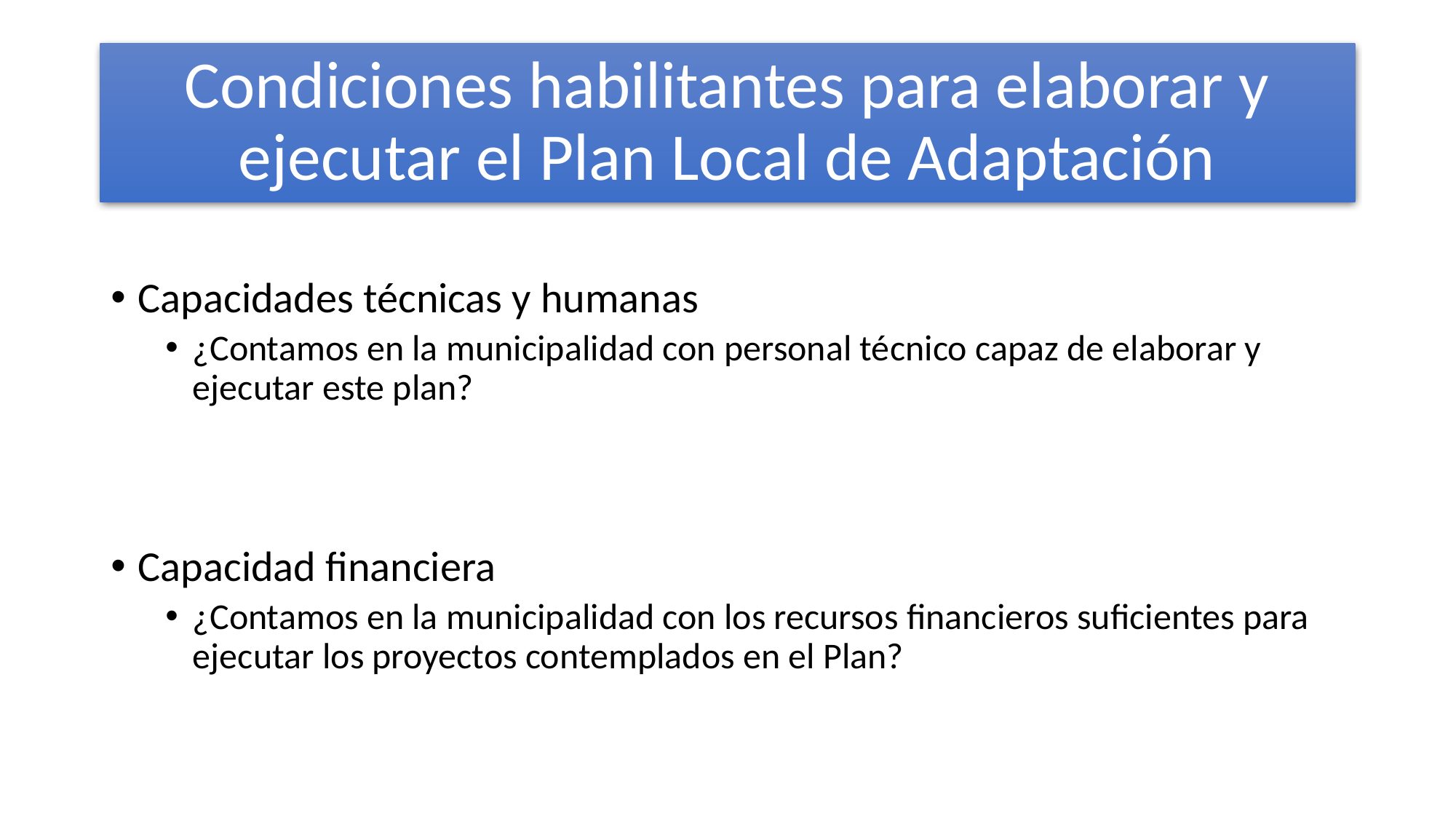

# Condiciones habilitantes para elaborar y ejecutar el Plan Local de Adaptación
Capacidades técnicas y humanas
¿Contamos en la municipalidad con personal técnico capaz de elaborar y ejecutar este plan?

Capacidad financiera
¿Contamos en la municipalidad con los recursos financieros suficientes para ejecutar los proyectos contemplados en el Plan?